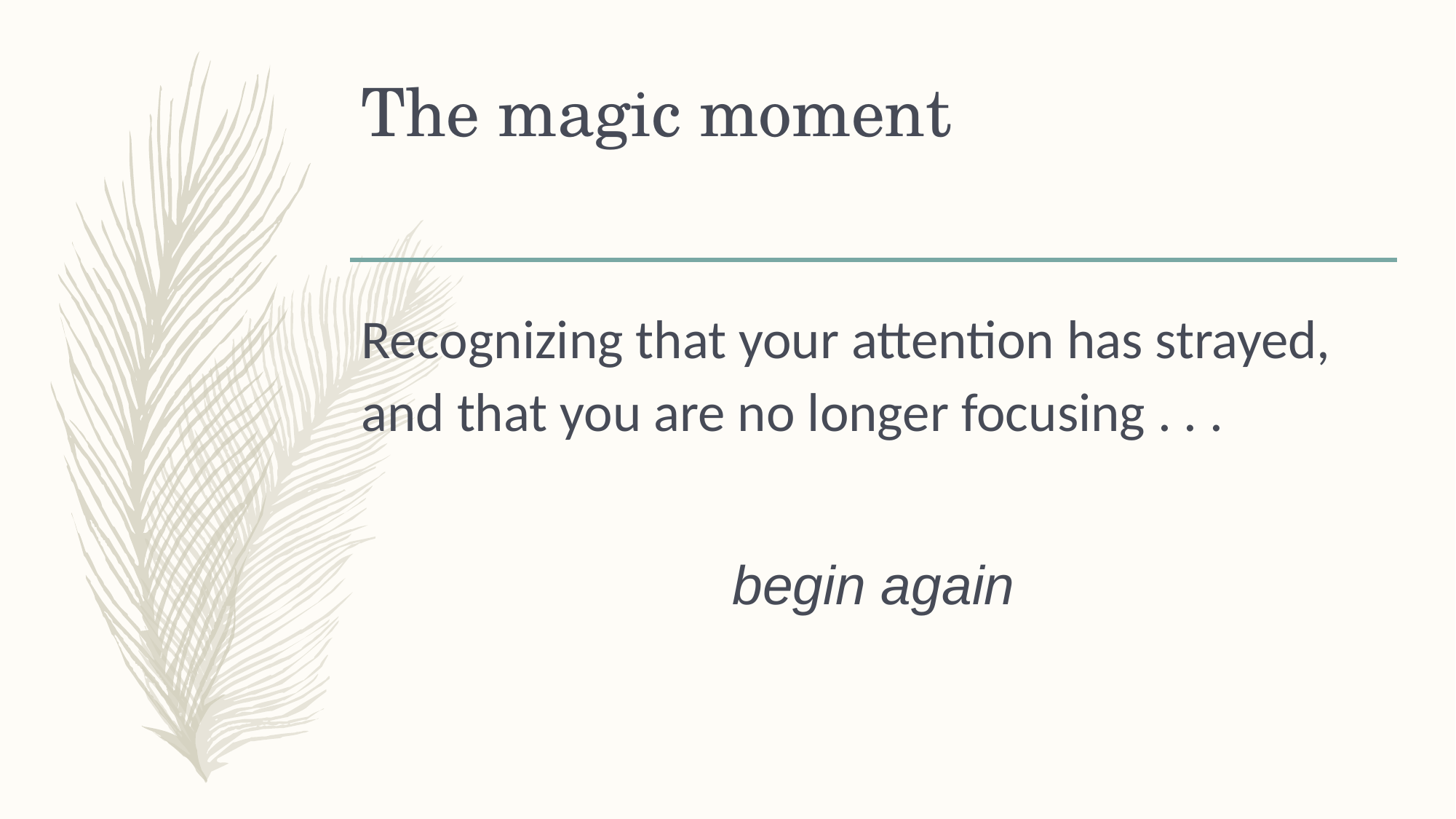

# The magic moment
Recognizing that your attention has strayed, and that you are no longer focusing . . .

begin again